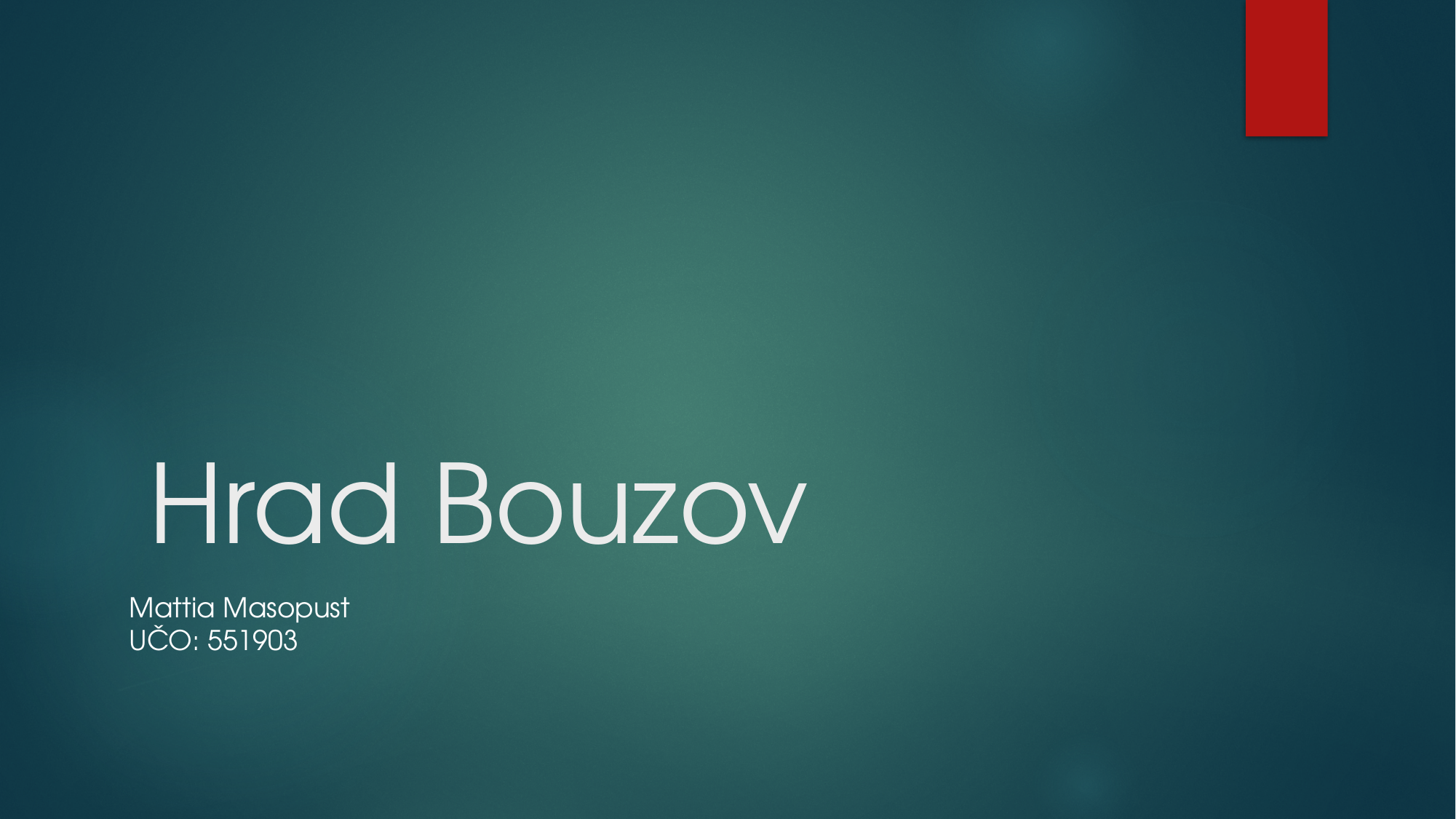

# Hrad Bouzov
Mattia Masopust
UČO: 551903